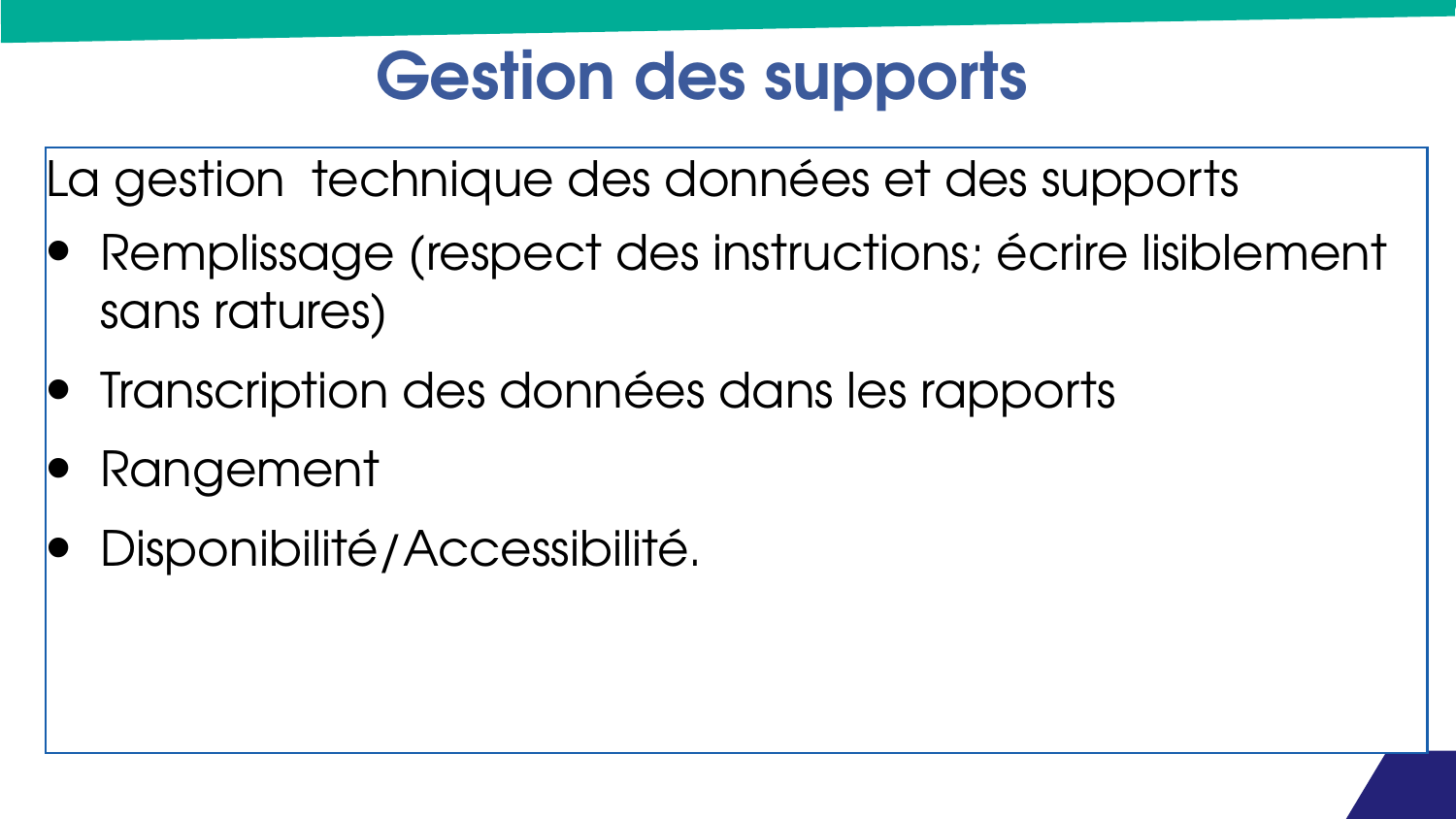

# Gestion des supports
La gestion  technique des données et des supports
Remplissage (respect des instructions; écrire lisiblement  sans ratures)
Transcription des données dans les rapports
Rangement
Disponibilité/Accessibilité.